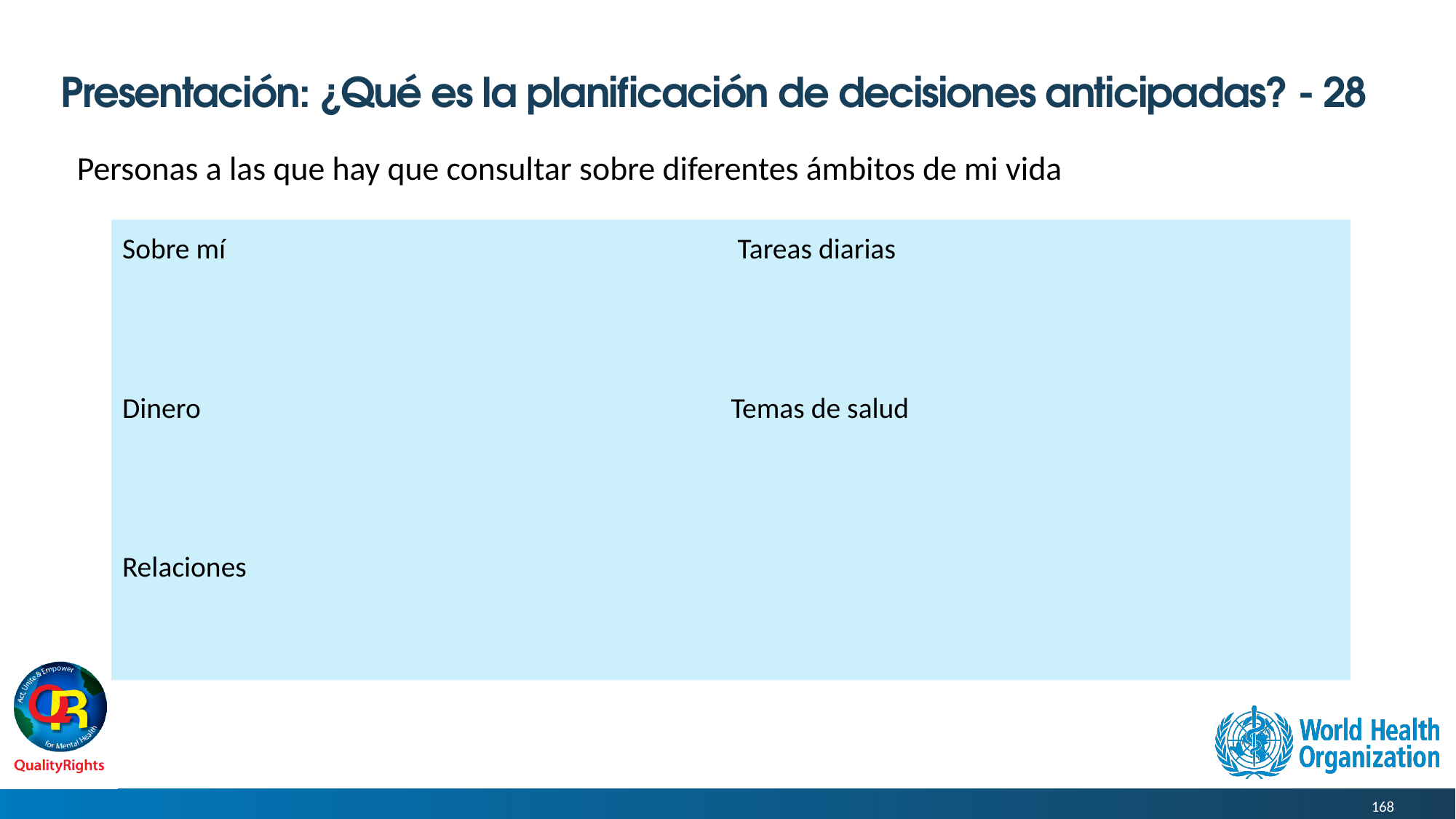

# Presentación: ¿Qué es la planificación de decisiones anticipadas? - 28
Personas a las que hay que consultar sobre diferentes ámbitos de mi vida
Sobre mí

Dinero

Relaciones

 Tareas diarias

Temas de salud